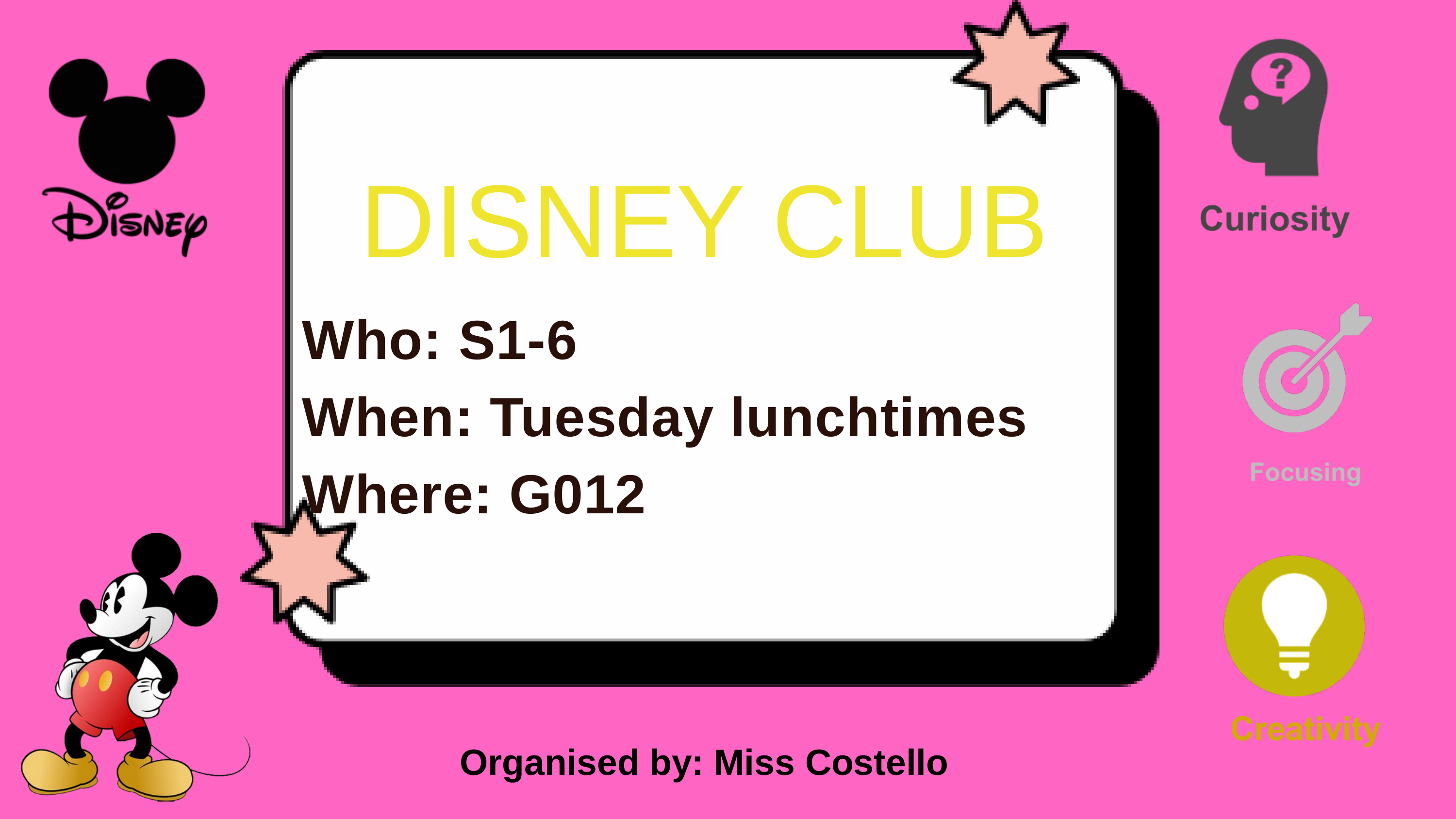

DISNEY CLUB
Who: S1-6
When: Tuesday lunchtimes
Where: G012

Organised by: Miss Costello